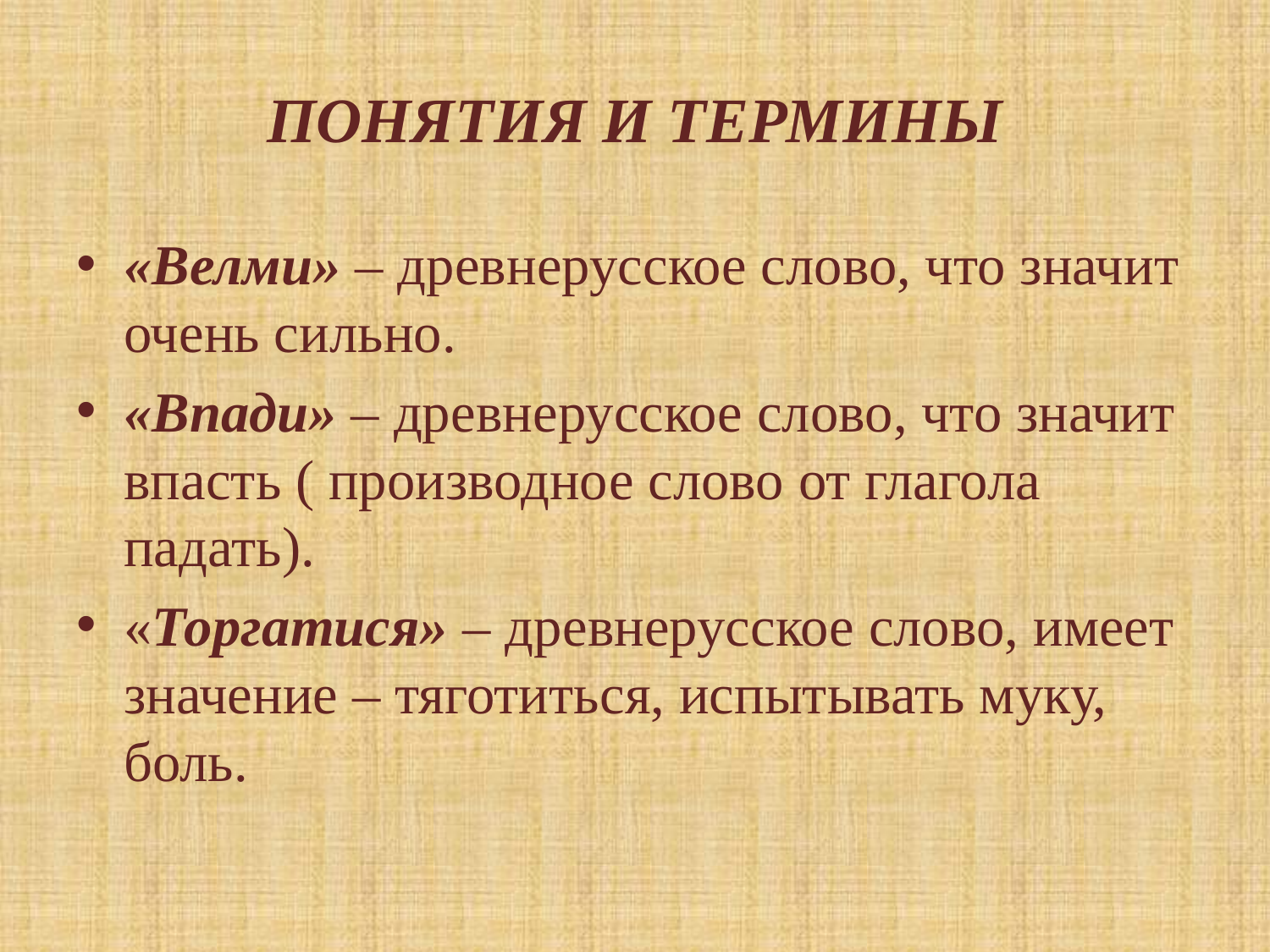

# ПОНЯТИЯ И ТЕРМИНЫ
«Велми» – древнерусское слово, что значит очень сильно.
«Впади» – древнерусское слово, что значит впасть ( производное слово от глагола падать).
«Торгатися» – древнерусское слово, имеет значение – тяготиться, испытывать муку, боль.